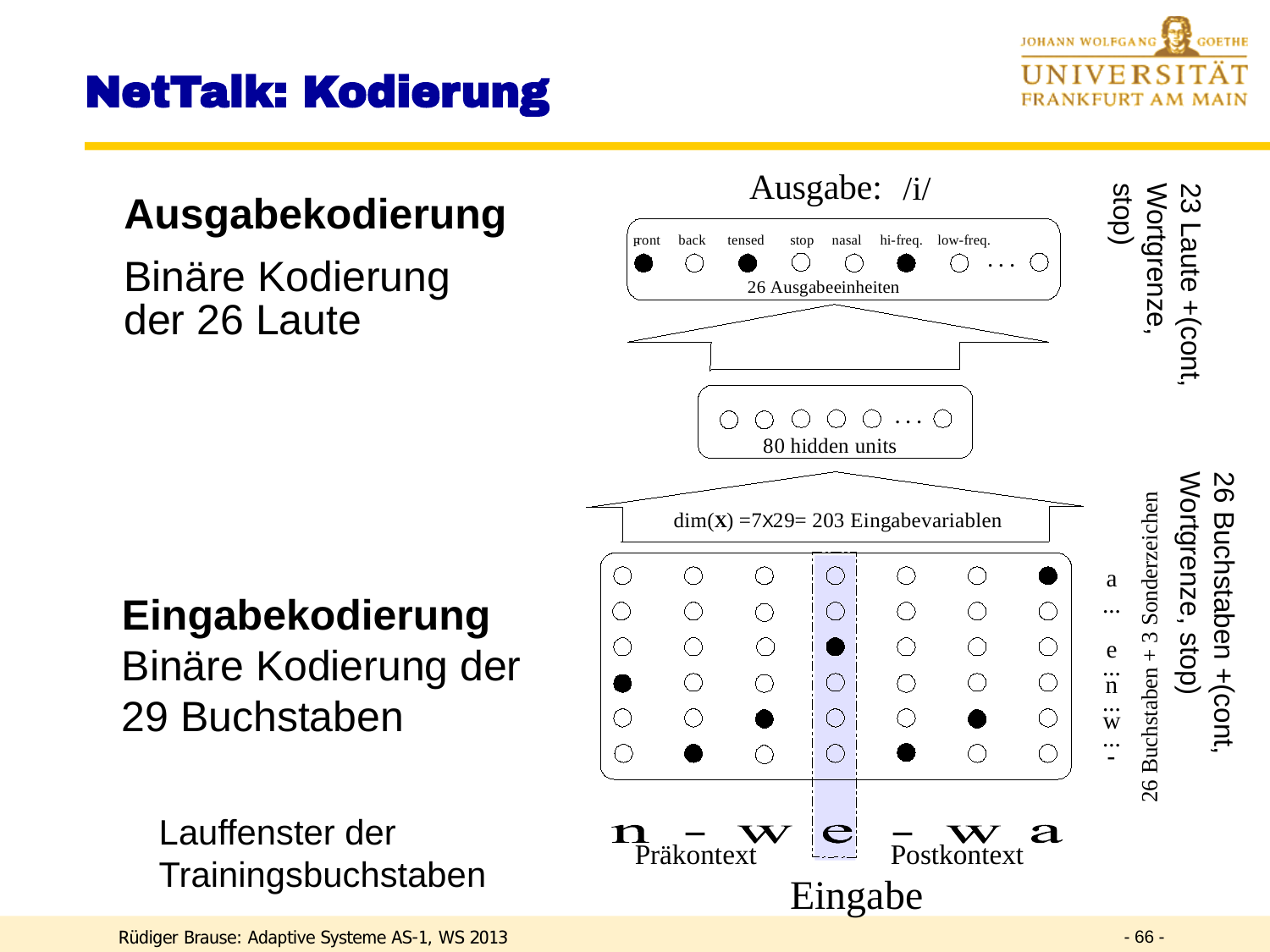

# NetTalk: Kodierung
A
u
s
g
a
b
e
:

/
i
/

a

.
.
.

e

.
.
.

n

.
.
.

w

.
.
.

-

r
o
n
t

b
a
c
k

t
e
n
s
e
d

s
t
o
p

n
a
s
a
l

h
i
-
f
r
e
q
.

l
o
w
-
f
r
e
q
.
F
.

.

.

2
6

A
u
s
g
a
b
e
e
i
n
h
e
i
t
e
n
.

.

.
8
0

h
i
d
d
e
n

u
n
i
t
s

d
i
m
(
)

=
7
2
9
=

2
0
3

E
i
n
g
a
b
e
v
a
r
i
a
b
l
e
n
X
X
26 Buchstaben + 3 Sonderzeichen
Präkontext

  Postkontext

Eingabe

23 Laute +(cont, Wortgrenze, stop)

Ausgabekodierung
Binäre Kodierung der 26 Laute

26 Buchstaben +(cont, Wortgrenze, stop)

Eingabekodierung Binäre Kodierung der 29 Buchstaben
Lauffenster der Trainingsbuchstaben
- 66 -
Rüdiger Brause: Adaptive Systeme AS-1, WS 2013